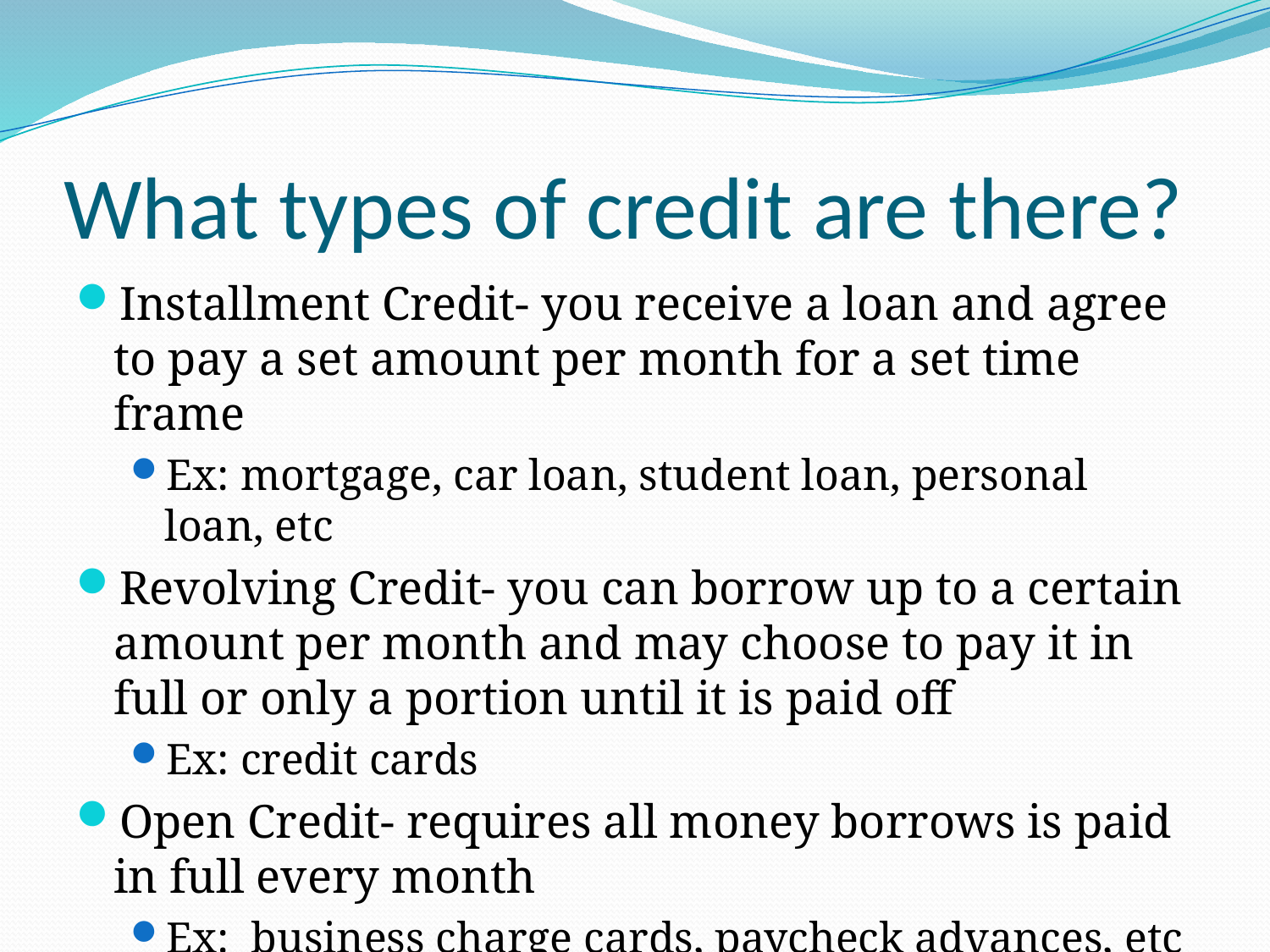

# What types of credit are there?
Installment Credit- you receive a loan and agree to pay a set amount per month for a set time frame
Ex: mortgage, car loan, student loan, personal loan, etc
Revolving Credit- you can borrow up to a certain amount per month and may choose to pay it in full or only a portion until it is paid off
Ex: credit cards
Open Credit- requires all money borrows is paid in full every month
Ex:  business charge cards, paycheck advances, etc